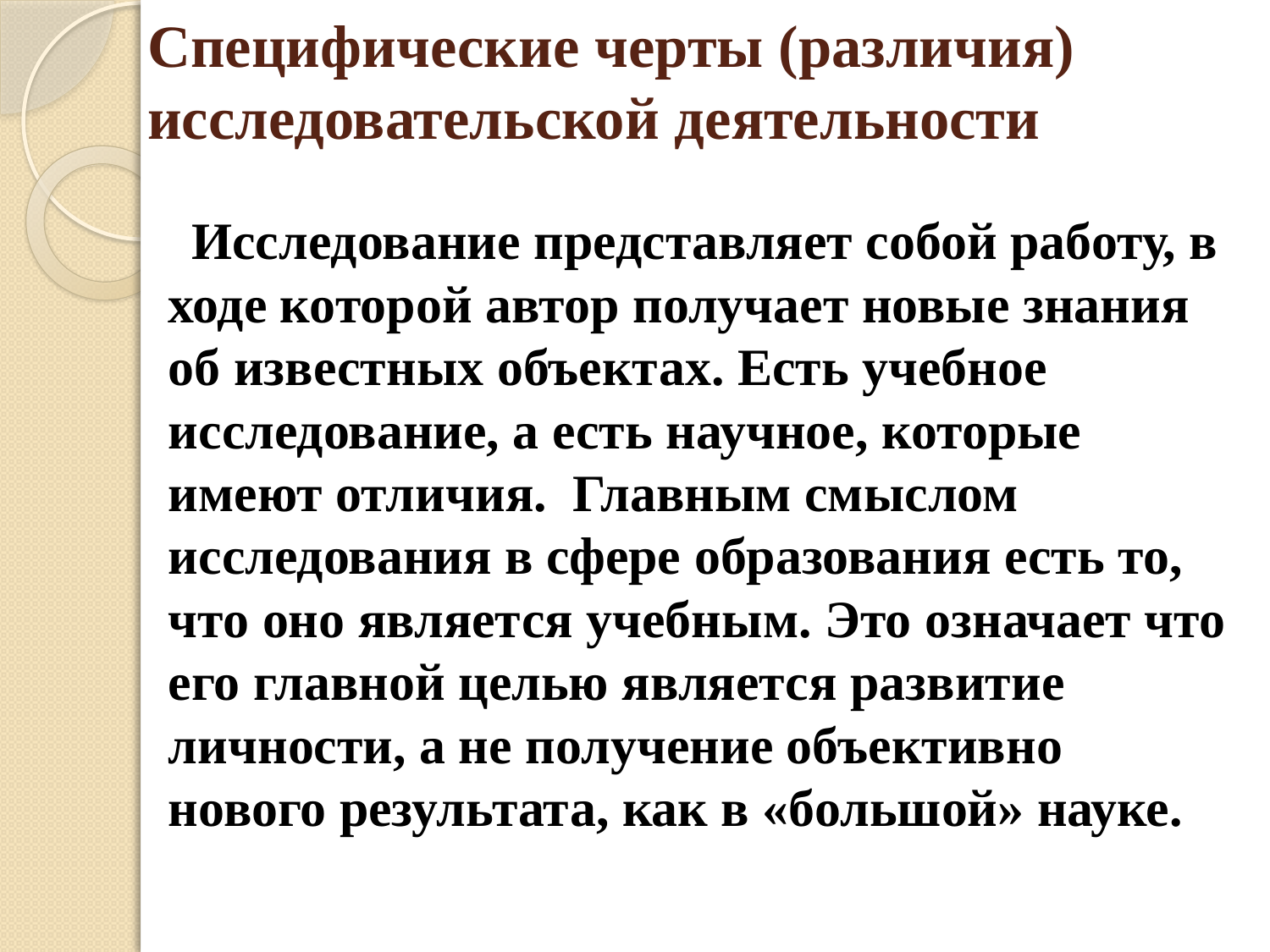

# Специфические черты (различия) исследовательской деятельности
    Исследование представляет собой работу, в ходе которой автор получает новые знания об известных объектах. Есть учебное исследование, а есть научное, которые имеют отличия.  Главным смыслом исследования в сфере образования есть то, что оно является учебным. Это означает что его главной целью является развитие личности, а не получение объективно нового результата, как в «большой» науке.